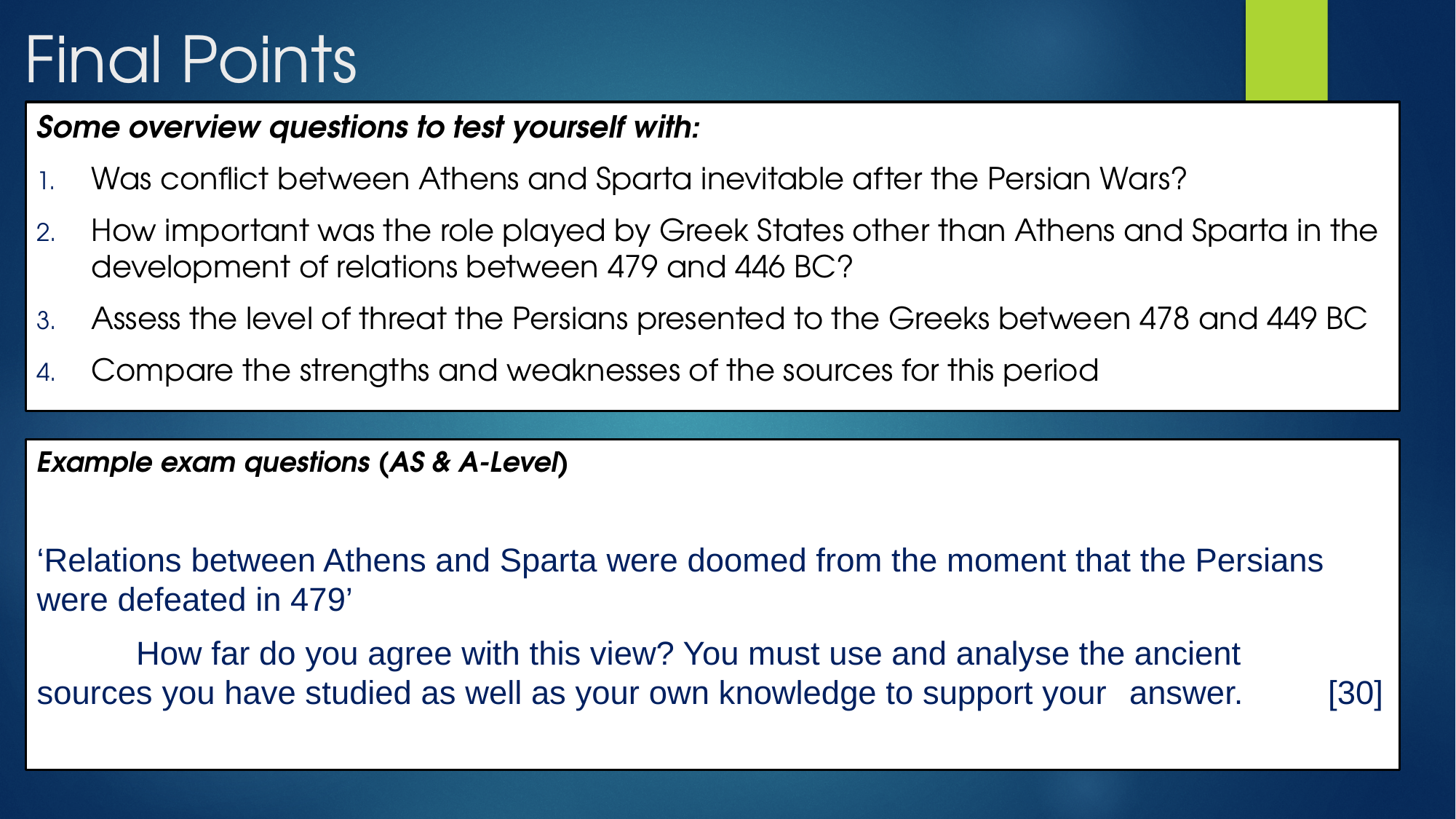

# Final Points
Some overview questions to test yourself with:
Was conflict between Athens and Sparta inevitable after the Persian Wars?
How important was the role played by Greek States other than Athens and Sparta in the development of relations between 479 and 446 BC?
Assess the level of threat the Persians presented to the Greeks between 478 and 449 BC
Compare the strengths and weaknesses of the sources for this period
Example exam questions (AS & A-Level)

‘Relations between Athens and Sparta were doomed from the moment that the Persians were defeated in 479’
	How far do you agree with this view? You must use and analyse the ancient 	sources you have studied as well as your own knowledge to support your 	answer. 																				[30]